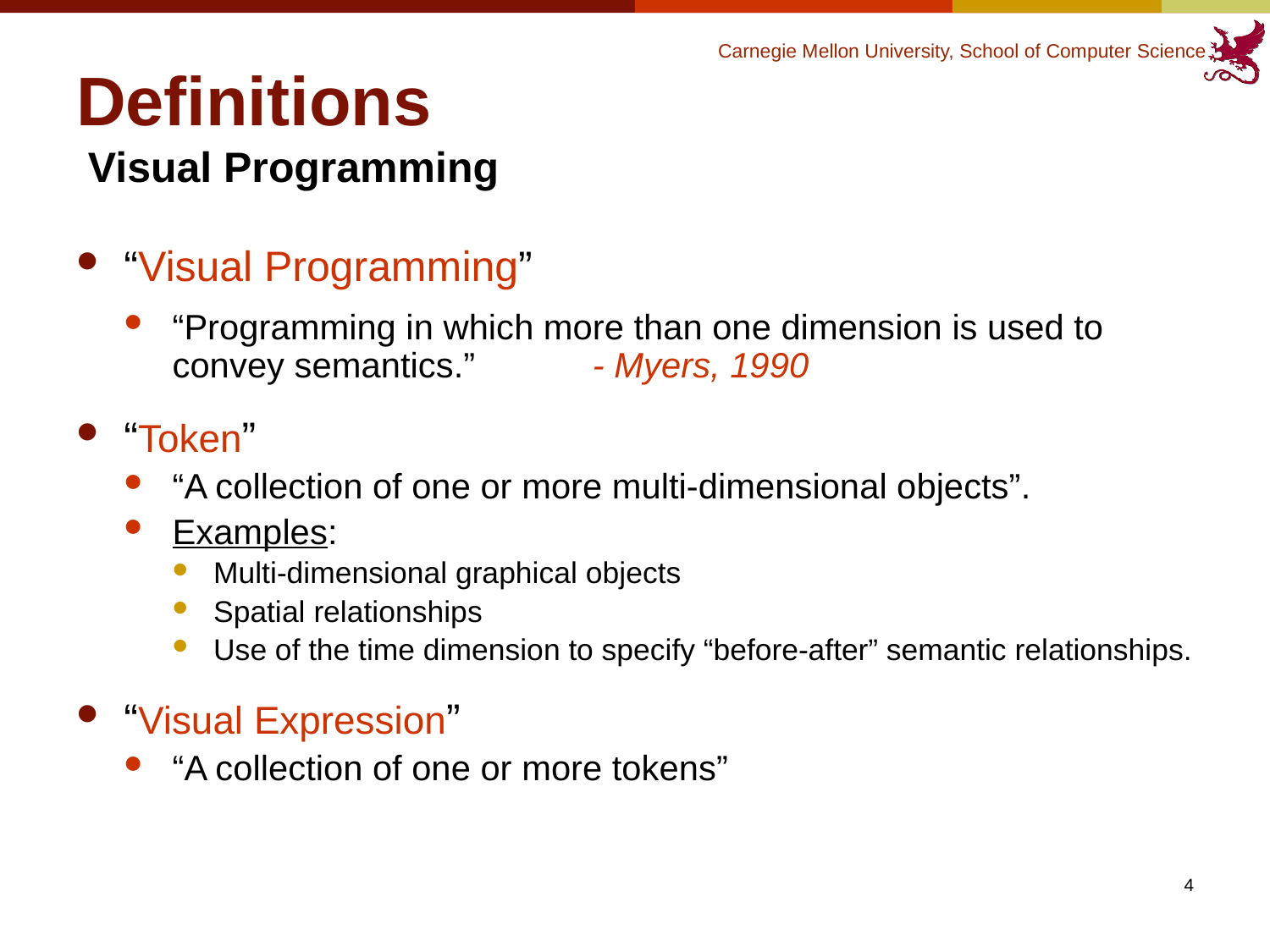

# Definitions Visual Programming
“Visual Programming”

“Programming in which more than one dimension is used to convey semantics.”    	- Myers, 1990

“Token”
“A collection of one or more multi-dimensional objects”.
Examples:
Multi-dimensional graphical objects
Spatial relationships
Use of the time dimension to specify “before-after” semantic relationships.

“Visual Expression”
“A collection of one or more tokens”

4